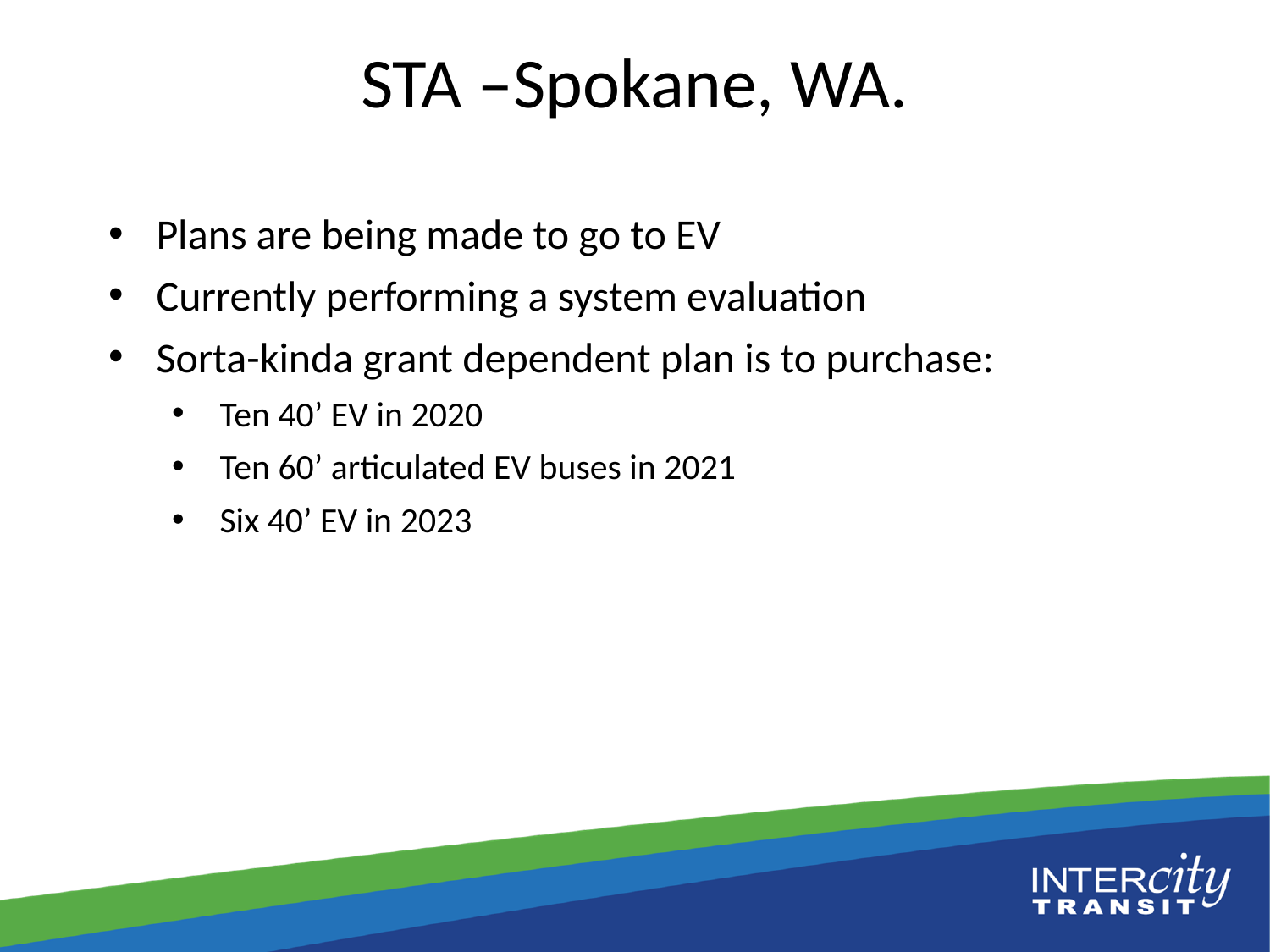

# STA –Spokane, WA.
Plans are being made to go to EV
Currently performing a system evaluation
Sorta-kinda grant dependent plan is to purchase:
Ten 40’ EV in 2020
Ten 60’ articulated EV buses in 2021
Six 40’ EV in 2023